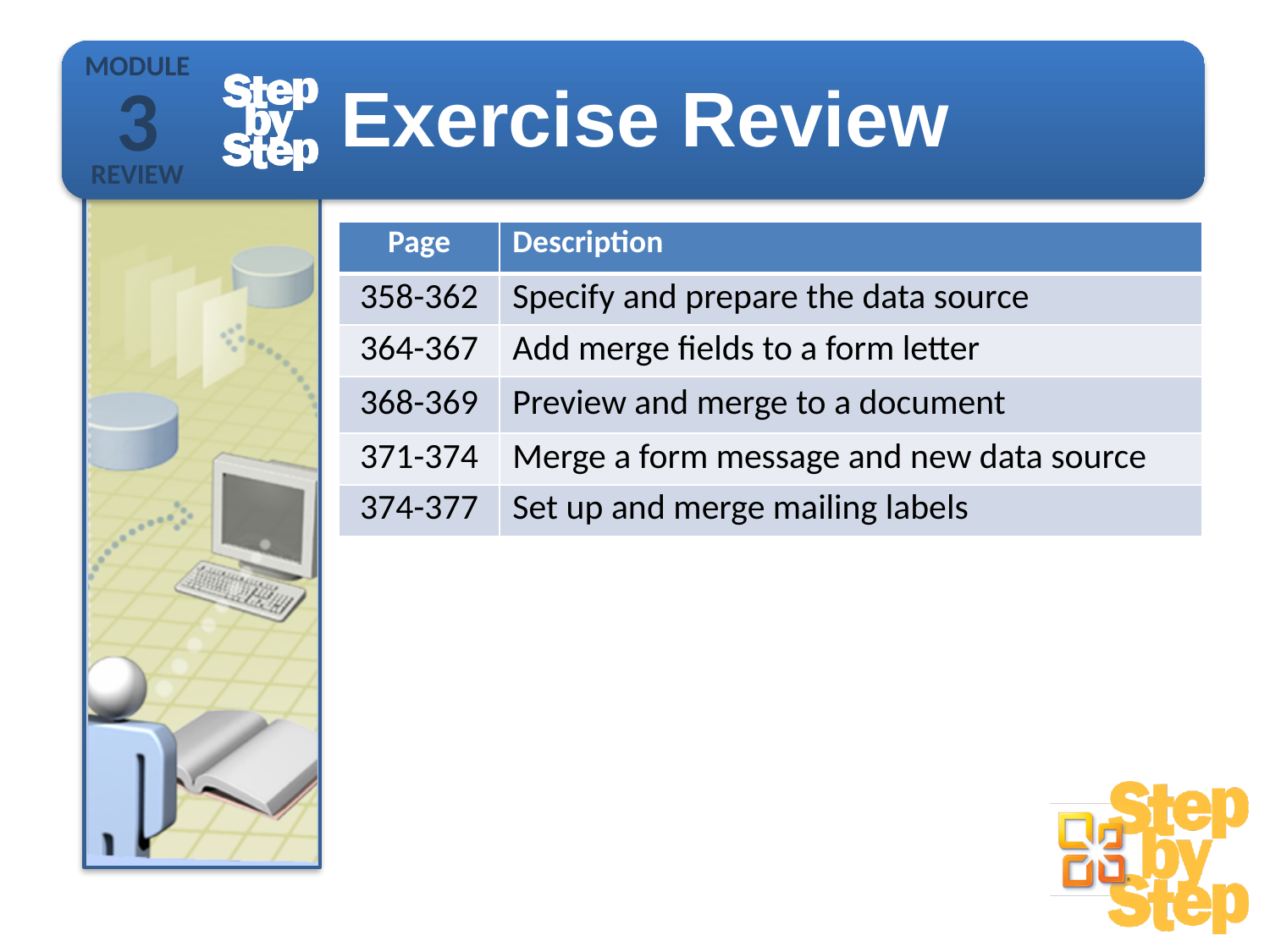

3
| Page | Description |
| --- | --- |
| 358-362 | Specify and prepare the data source |
| 364-367 | Add merge fields to a form letter |
| 368-369 | Preview and merge to a document |
| 371-374 | Merge a form message and new data source |
| 374-377 | Set up and merge mailing labels |